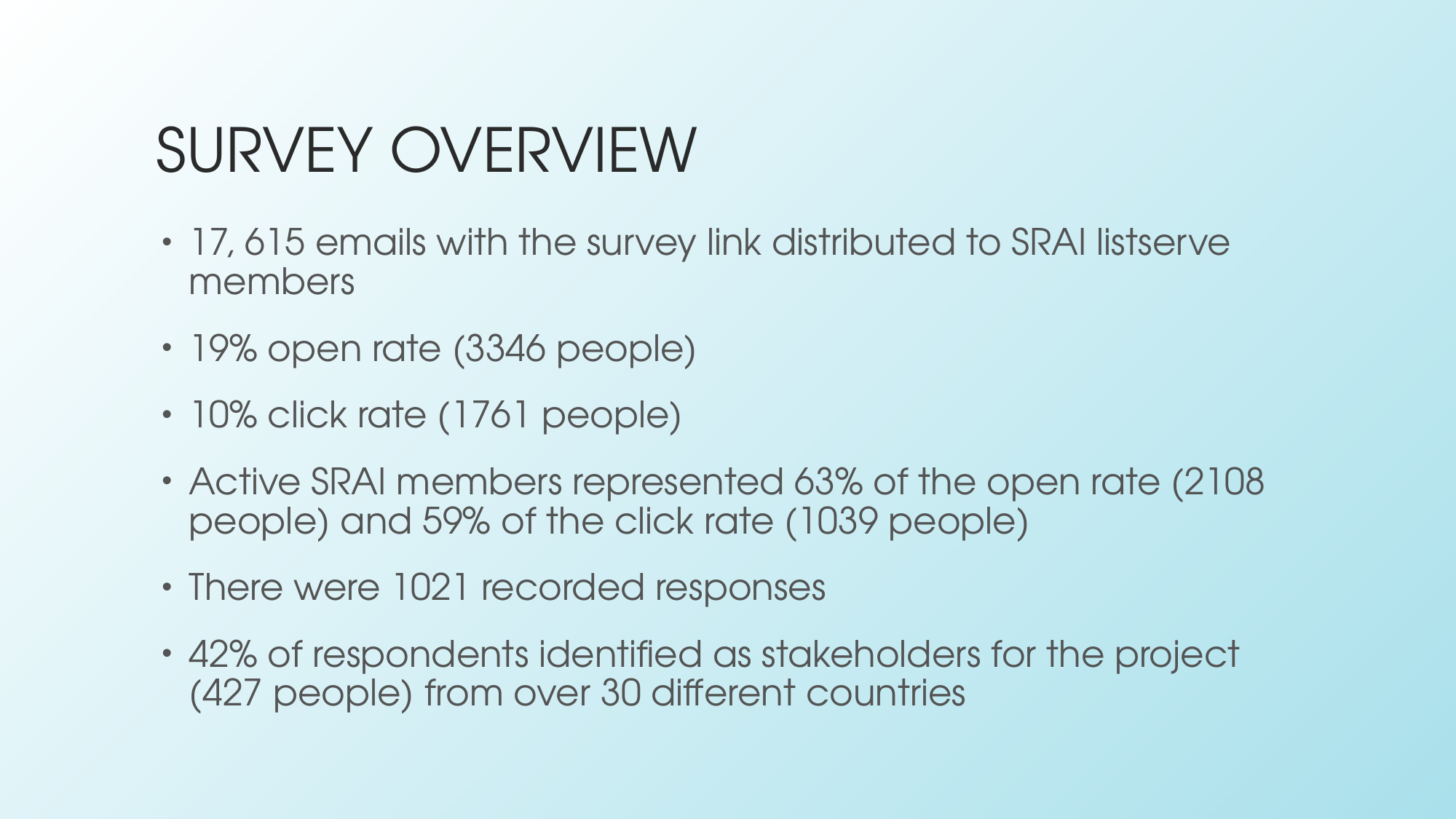

# Survey Overview
17, 615 emails with the survey link distributed to SRAI listserve members
19% open rate (3346 people)
10% click rate (1761 people)
Active SRAI members represented 63% of the open rate (2108 people) and 59% of the click rate (1039 people)
There were 1021 recorded responses
42% of respondents identified as stakeholders for the project (427 people) from over 30 different countries